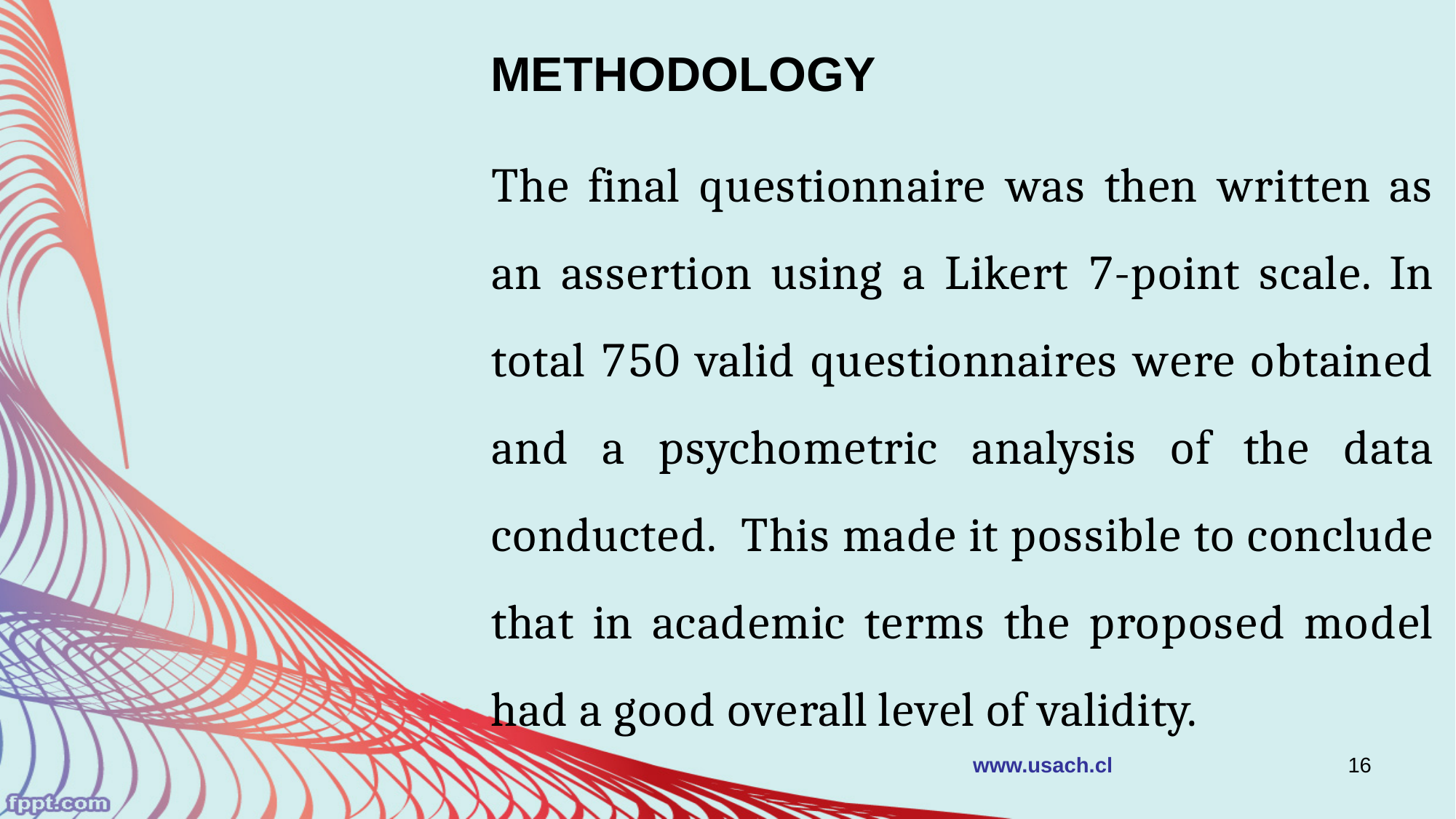

METHODOLOGY
The final questionnaire was then written as an assertion using a Likert 7-point scale. In total 750 valid questionnaires were obtained and a psychometric analysis of the data conducted.  This made it possible to conclude that in academic terms the proposed model had a good overall level of validity.
www.usach.cl
16